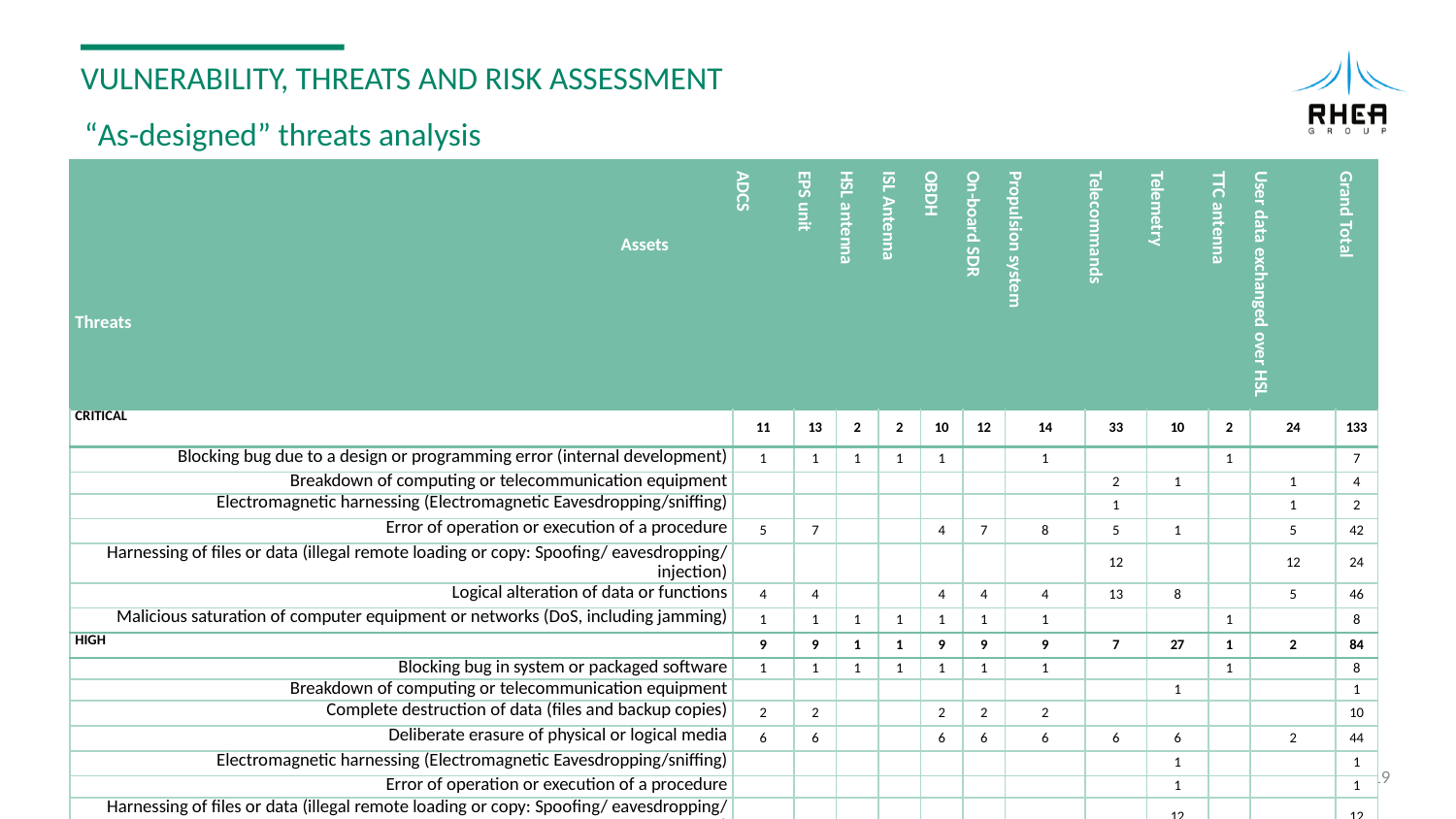

# Vulnerability, Threats and Risk Assessment
“As-designed” threats analysis
| Assets       Threats | ADCS | EPS unit | HSL antenna | ISL Antenna | OBDH | On-board SDR | Propulsion system | Telecommands | Telemetry | TTC antenna | User data exchanged over HSL | Grand Total |
| --- | --- | --- | --- | --- | --- | --- | --- | --- | --- | --- | --- | --- |
| CRITICAL | 11 | 13 | 2 | 2 | 10 | 12 | 14 | 33 | 10 | 2 | 24 | 133 |
| Blocking bug due to a design or programming error (internal development) | 1 | 1 | 1 | 1 | 1 |  | 1 |  |  | 1 |  | 7 |
| Breakdown of computing or telecommunication equipment |  |  |  |  |  |  |  | 2 | 1 |  | 1 | 4 |
| Electromagnetic harnessing (Electromagnetic Eavesdropping/sniffing) |  |  |  |  |  |  |  | 1 |  |  | 1 | 2 |
| Error of operation or execution of a procedure | 5 | 7 |  |  | 4 | 7 | 8 | 5 | 1 |  | 5 | 42 |
| Harnessing of files or data (illegal remote loading or copy: Spoofing/ eavesdropping/ injection) |  |  |  |  |  |  |  | 12 |  |  | 12 | 24 |
| Logical alteration of data or functions | 4 | 4 |  |  | 4 | 4 | 4 | 13 | 8 |  | 5 | 46 |
| Malicious saturation of computer equipment or networks (DoS, including jamming) | 1 | 1 | 1 | 1 | 1 | 1 | 1 |  |  | 1 |  | 8 |
| HIGH | 9 | 9 | 1 | 1 | 9 | 9 | 9 | 7 | 27 | 1 | 2 | 84 |
| Blocking bug in system or packaged software | 1 | 1 | 1 | 1 | 1 | 1 | 1 |  |  | 1 |  | 8 |
| Breakdown of computing or telecommunication equipment |  |  |  |  |  |  |  |  | 1 |  |  | 1 |
| Complete destruction of data (files and backup copies) | 2 | 2 |  |  | 2 | 2 | 2 |  |  |  |  | 10 |
| Deliberate erasure of physical or logical media | 6 | 6 |  |  | 6 | 6 | 6 | 6 | 6 |  | 2 | 44 |
| Electromagnetic harnessing (Electromagnetic Eavesdropping/sniffing) |  |  |  |  |  |  |  |  | 1 |  |  | 1 |
| Error of operation or execution of a procedure |  |  |  |  |  |  |  |  | 1 |  |  | 1 |
| Harnessing of files or data (illegal remote loading or copy: Spoofing/ eavesdropping/ injection) |  |  |  |  |  |  |  |  | 12 |  |  | 12 |
| Logical alteration of data or functions |  |  |  |  |  |  |  |  | 5 |  |  | 5 |
| Replay of transaction |  |  |  |  |  |  |  | 1 | 1 |  |  | 2 |
| Grand Total | 20 | 22 | 3 | 3 | 19 | 21 | 23 | 40 | 37 | 3 | 26 | 217 |
TRALEO FR
Confidential
19